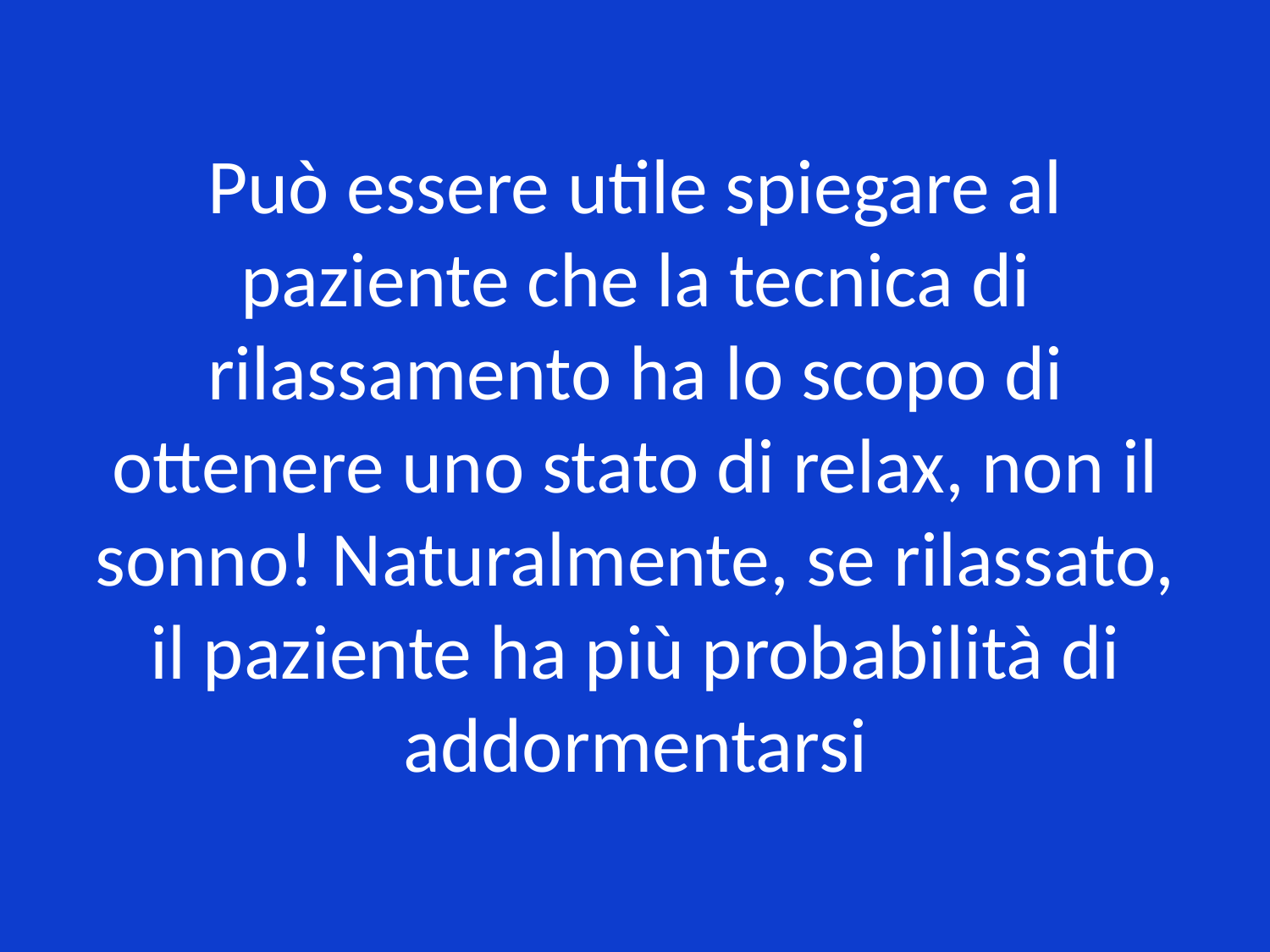

# Può essere utile spiegare al paziente che la tecnica di rilassamento ha lo scopo di ottenere uno stato di relax, non il sonno! Naturalmente, se rilassato, il paziente ha più probabilità di addormentarsi